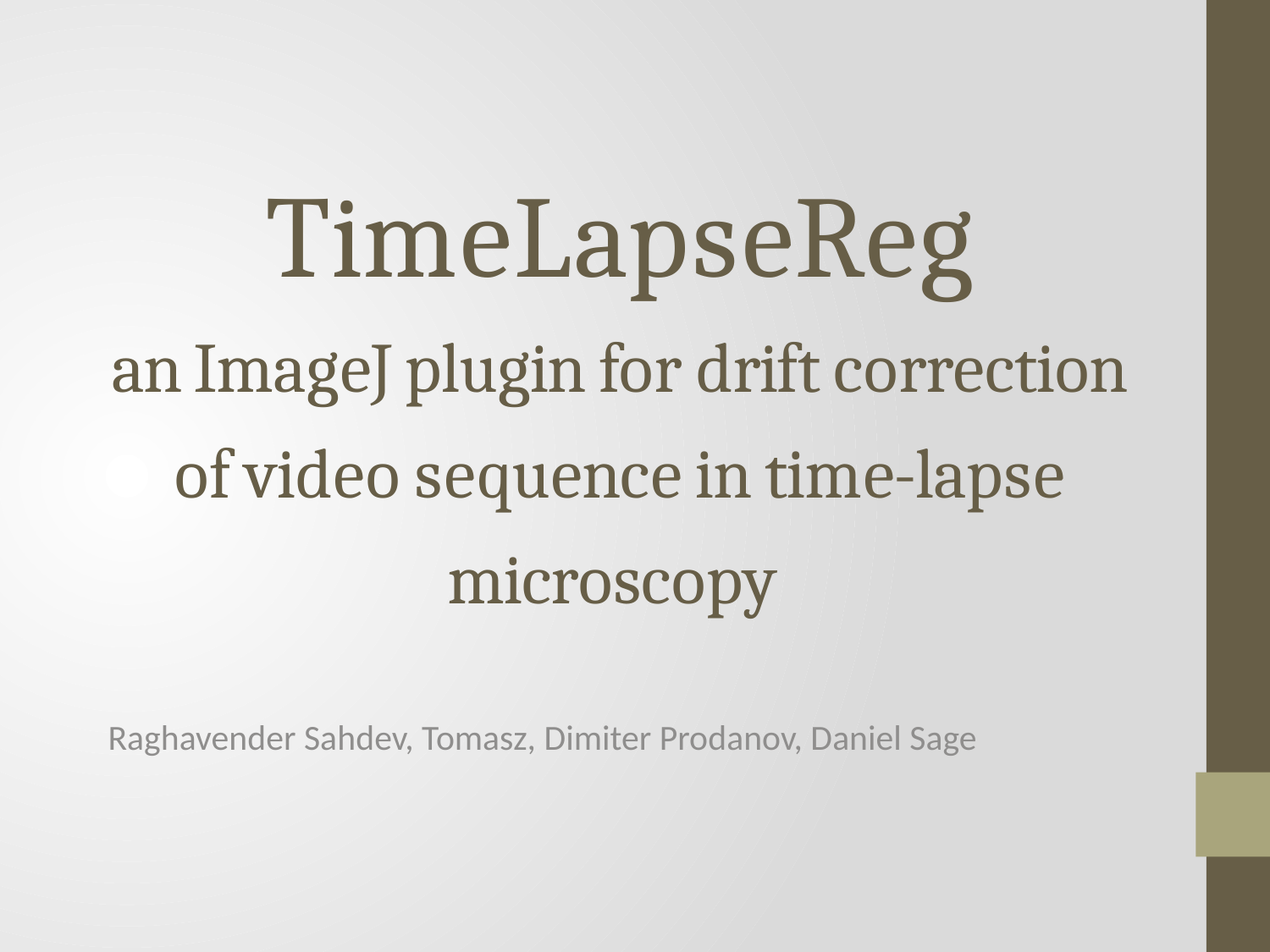

# TimeLapseReg an ImageJ plugin for drift correction of video sequence in time-lapse microscopy
Raghavender Sahdev, Tomasz, Dimiter Prodanov, Daniel Sage